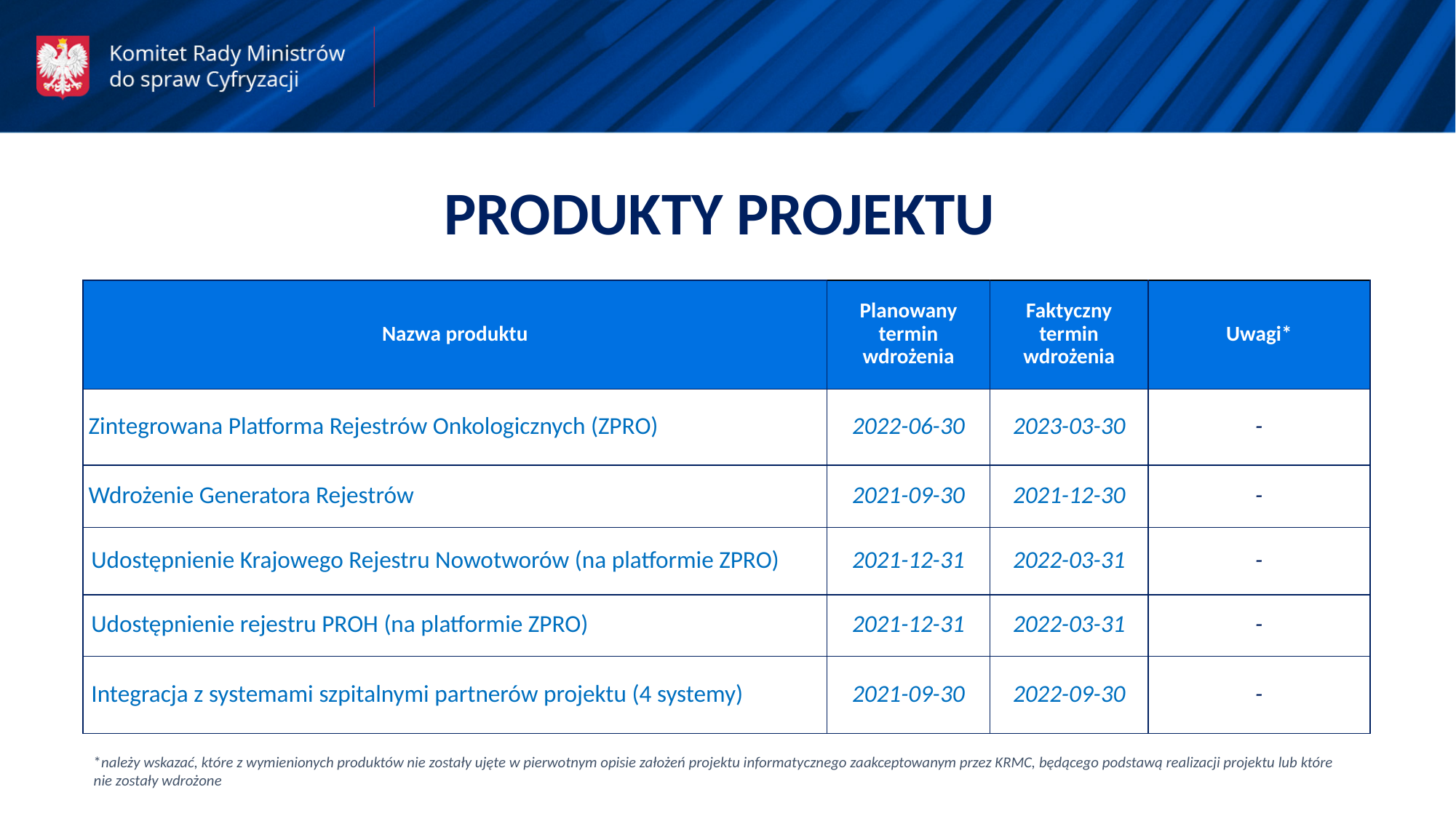

PRODUKTY PROJEKTU
| Nazwa produktu | Planowany termin wdrożenia | Faktyczny termin wdrożenia | Uwagi\* |
| --- | --- | --- | --- |
| Zintegrowana Platforma Rejestrów Onkologicznych (ZPRO) | 2022-06-30 | 2023-03-30 | - |
| Wdrożenie Generatora Rejestrów | 2021-09-30 | 2021-12-30 | - |
| Udostępnienie Krajowego Rejestru Nowotworów (na platformie ZPRO) | 2021-12-31 | 2022-03-31 | - |
| Udostępnienie rejestru PROH (na platformie ZPRO) | 2021-12-31 | 2022-03-31 | - |
| Integracja z systemami szpitalnymi partnerów projektu (4 systemy) | 2021-09-30 | 2022-09-30 | - |
*należy wskazać, które z wymienionych produktów nie zostały ujęte w pierwotnym opisie założeń projektu informatycznego zaakceptowanym przez KRMC, będącego podstawą realizacji projektu lub które nie zostały wdrożone